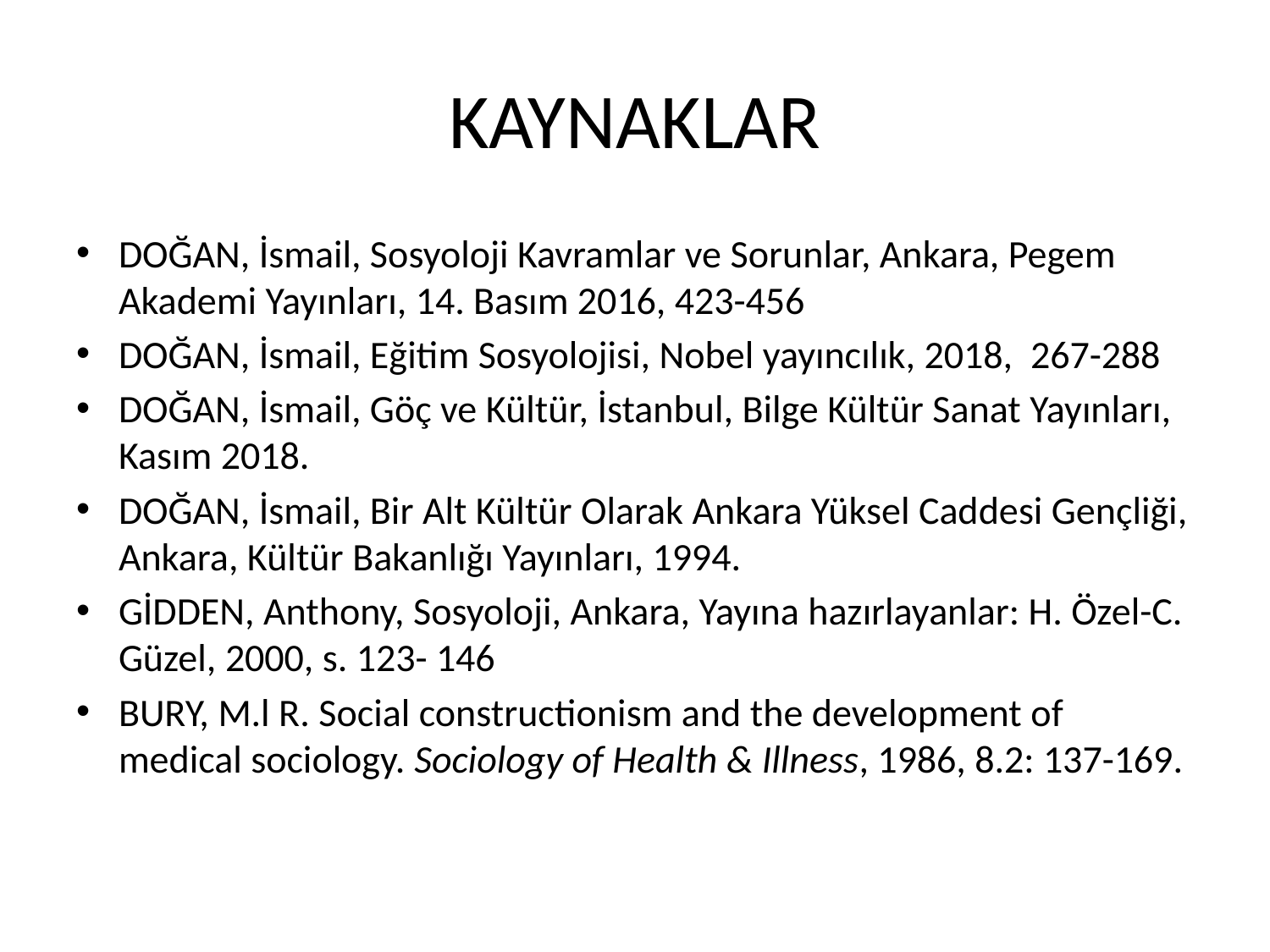

# KAYNAKLAR
DOĞAN, İsmail, Sosyoloji Kavramlar ve Sorunlar, Ankara, Pegem Akademi Yayınları, 14. Basım 2016, 423-456
DOĞAN, İsmail, Eğitim Sosyolojisi, Nobel yayıncılık, 2018,  267-288
DOĞAN, İsmail, Göç ve Kültür, İstanbul, Bilge Kültür Sanat Yayınları, Kasım 2018.
DOĞAN, İsmail, Bir Alt Kültür Olarak Ankara Yüksel Caddesi Gençliği, Ankara, Kültür Bakanlığı Yayınları, 1994.
GİDDEN, Anthony, Sosyoloji, Ankara, Yayına hazırlayanlar: H. Özel-C. Güzel, 2000, s. 123- 146
BURY, M.l R. Social constructionism and the development of medical sociology. Sociology of Health & Illness, 1986, 8.2: 137-169.